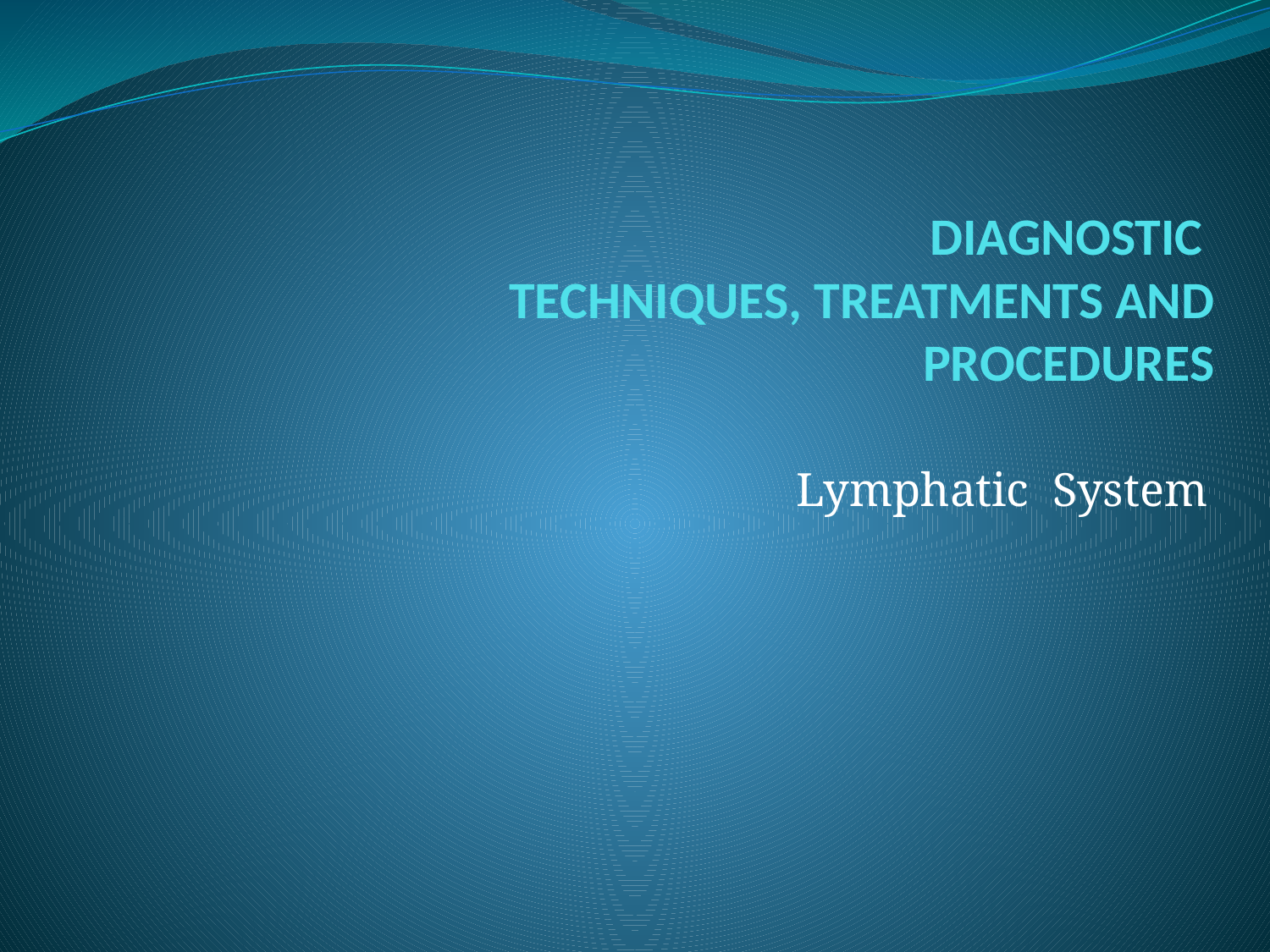

# DIAGNOSTIC TECHNIQUES, TREATMENTS AND PROCEDURES
Lymphatic  System